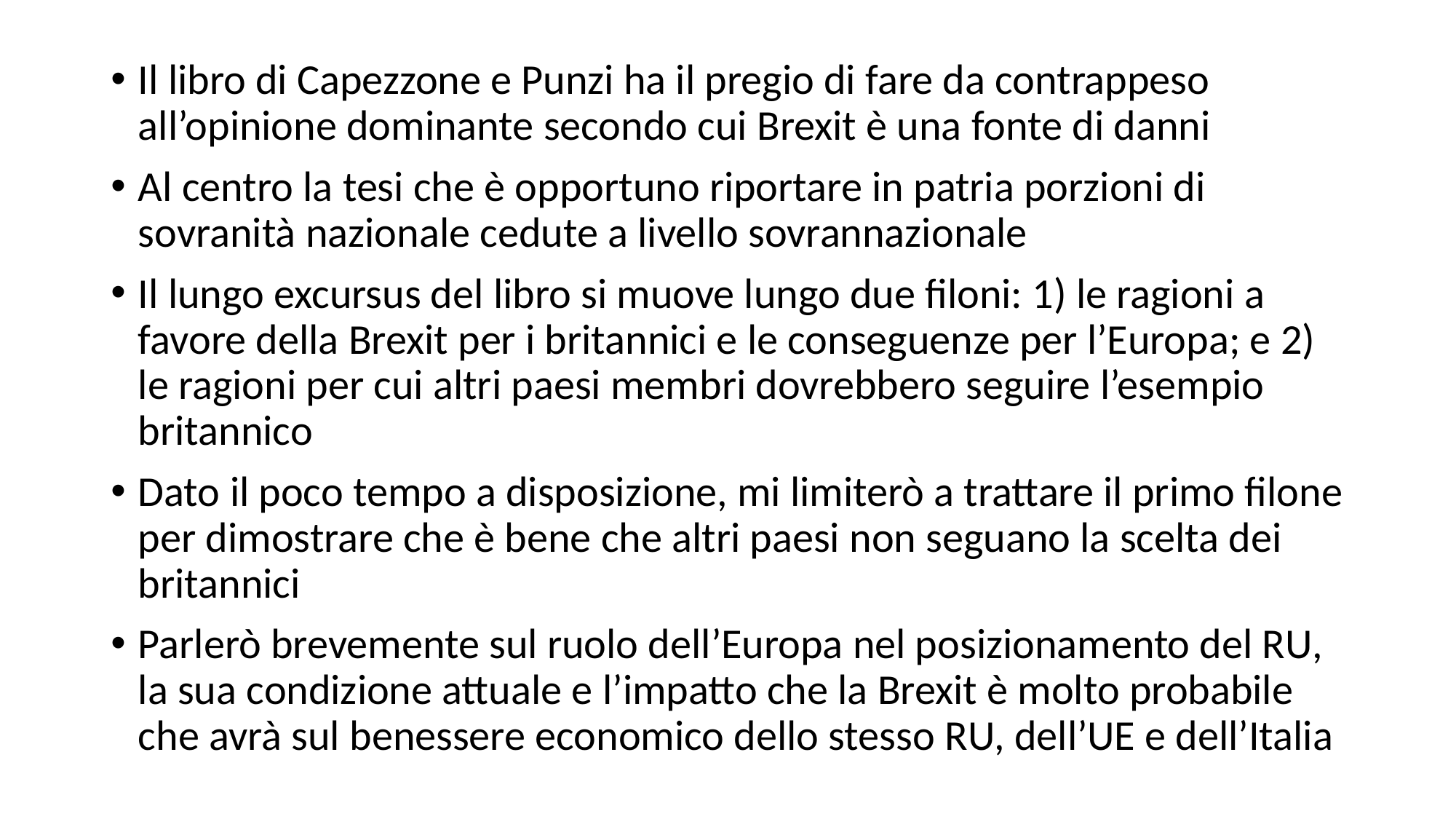

Il libro di Capezzone e Punzi ha il pregio di fare da contrappeso all’opinione dominante secondo cui Brexit è una fonte di danni
Al centro la tesi che è opportuno riportare in patria porzioni di sovranità nazionale cedute a livello sovrannazionale
Il lungo excursus del libro si muove lungo due filoni: 1) le ragioni a favore della Brexit per i britannici e le conseguenze per l’Europa; e 2) le ragioni per cui altri paesi membri dovrebbero seguire l’esempio britannico
Dato il poco tempo a disposizione, mi limiterò a trattare il primo filone per dimostrare che è bene che altri paesi non seguano la scelta dei britannici
Parlerò brevemente sul ruolo dell’Europa nel posizionamento del RU, la sua condizione attuale e l’impatto che la Brexit è molto probabile che avrà sul benessere economico dello stesso RU, dell’UE e dell’Italia